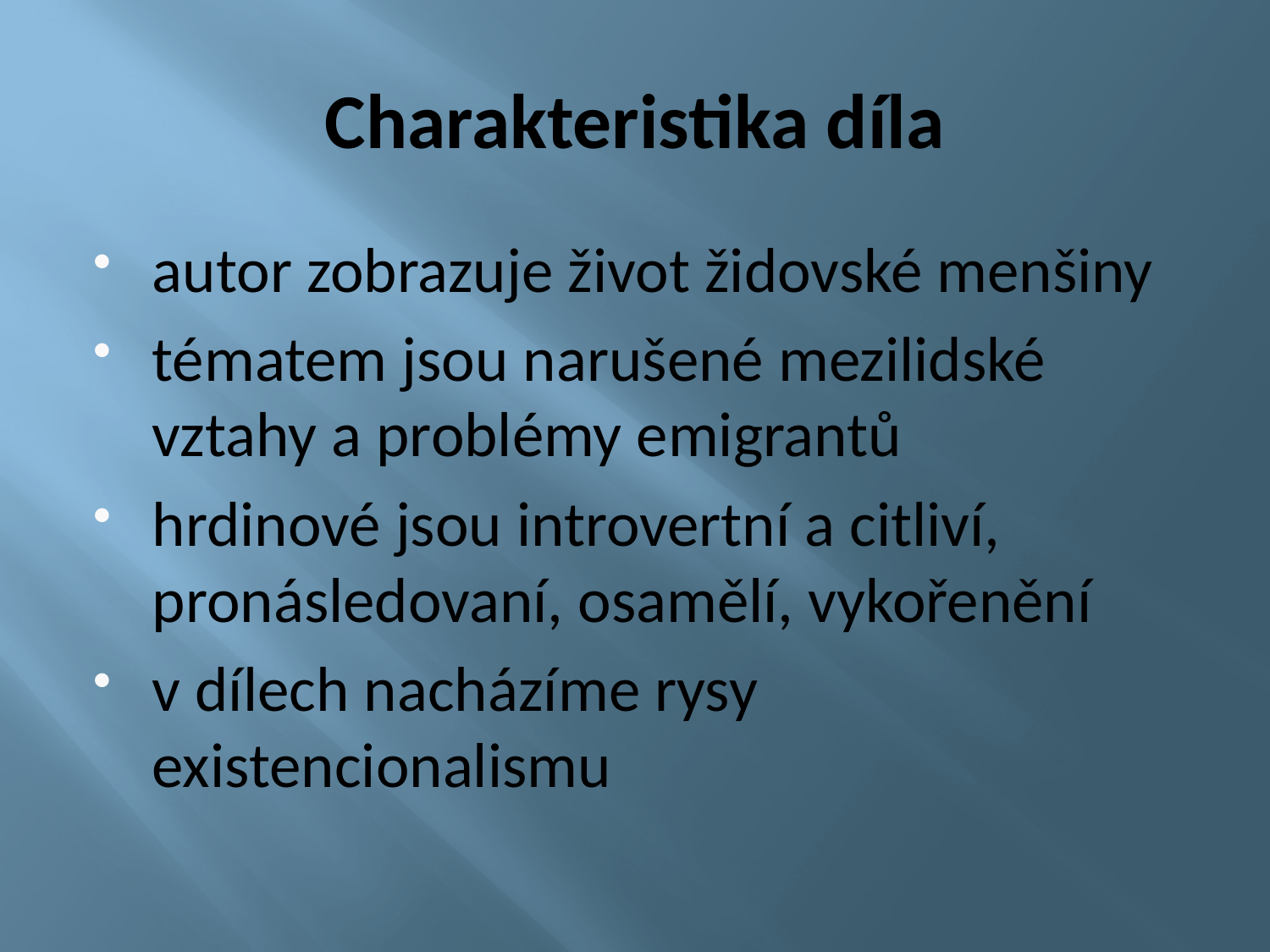

# Charakteristika díla
autor zobrazuje život židovské menšiny
tématem jsou narušené mezilidské vztahy a problémy emigrantů
hrdinové jsou introvertní a citliví, pronásledovaní, osamělí, vykořenění
v dílech nacházíme rysy existencionalismu